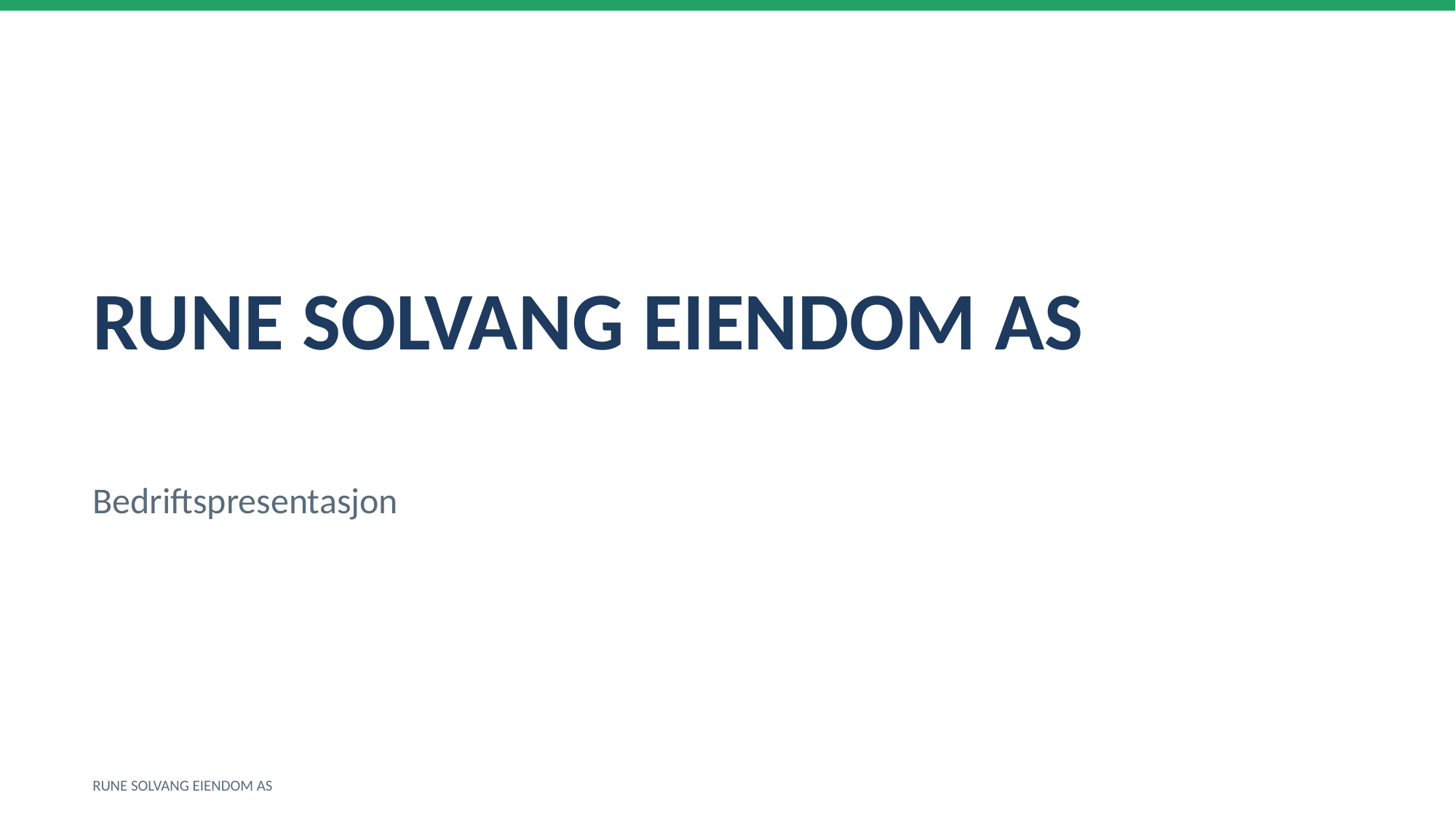

RUNE SOLVANG EIENDOM AS
Bedriftspresentasjon
RUNE SOLVANG EIENDOM AS